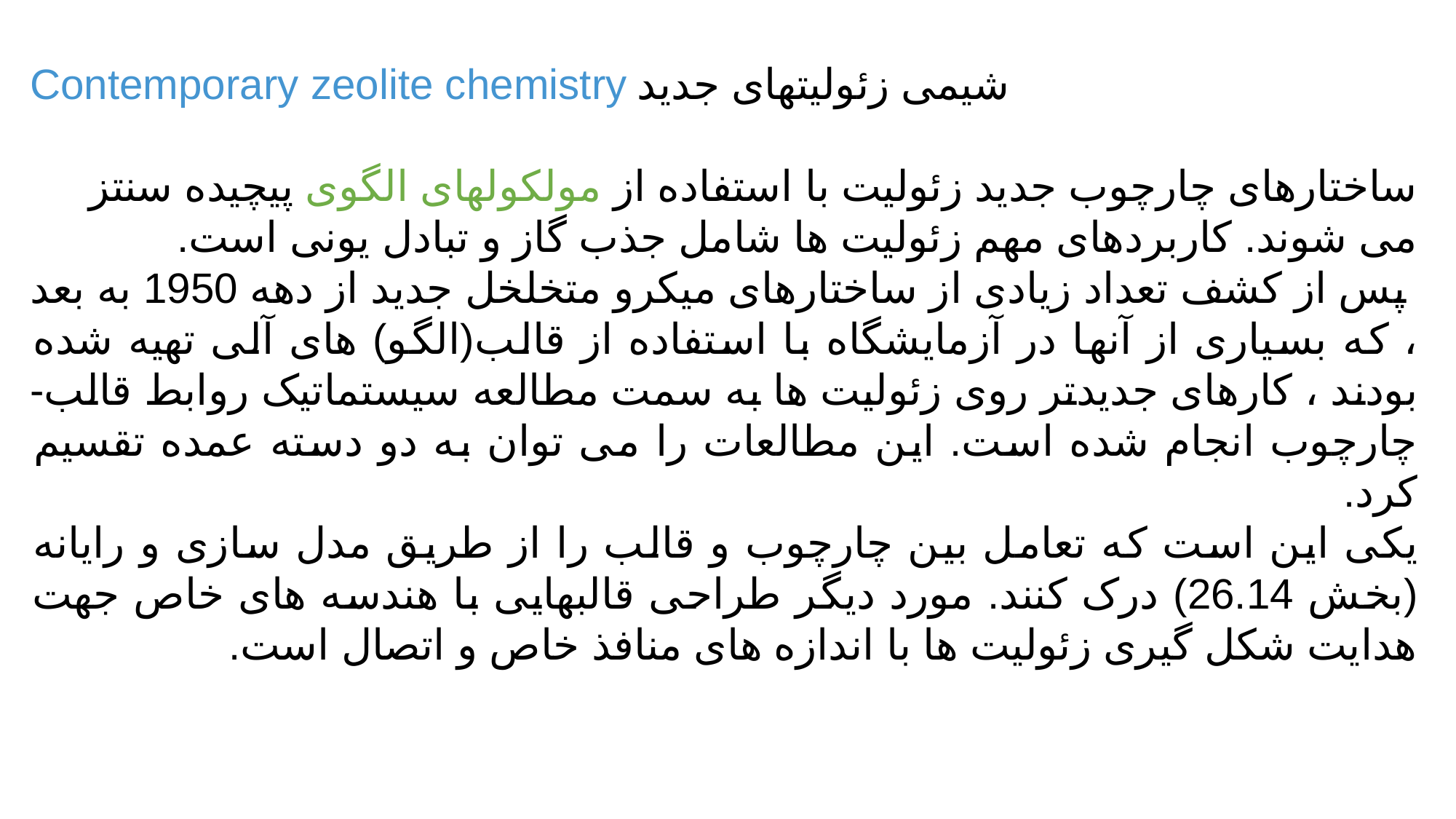

Contemporary zeolite chemistry شیمی زئولیتهای جدید
ساختارهای چارچوب جدید زئولیت با استفاده از مولکولهای الگوی پیچیده سنتز می شوند. کاربردهای مهم زئولیت ها شامل جذب گاز و تبادل یونی است.
 پس از کشف تعداد زیادی از ساختارهای میکرو متخلخل جدید از دهه 1950 به بعد ، که بسیاری از آنها در آزمایشگاه با استفاده از قالب(الگو) های آلی تهیه شده بودند ، کارهای جدیدتر روی زئولیت ها به سمت مطالعه سیستماتیک روابط قالب-چارچوب انجام شده است. این مطالعات را می توان به دو دسته عمده تقسیم کرد.
یکی این است که تعامل بین چارچوب و قالب را از طریق مدل سازی و رایانه (بخش 26.14) درک کنند. مورد دیگر طراحی قالبهایی با هندسه های خاص جهت هدایت شکل گیری زئولیت ها با اندازه های منافذ خاص و اتصال است.